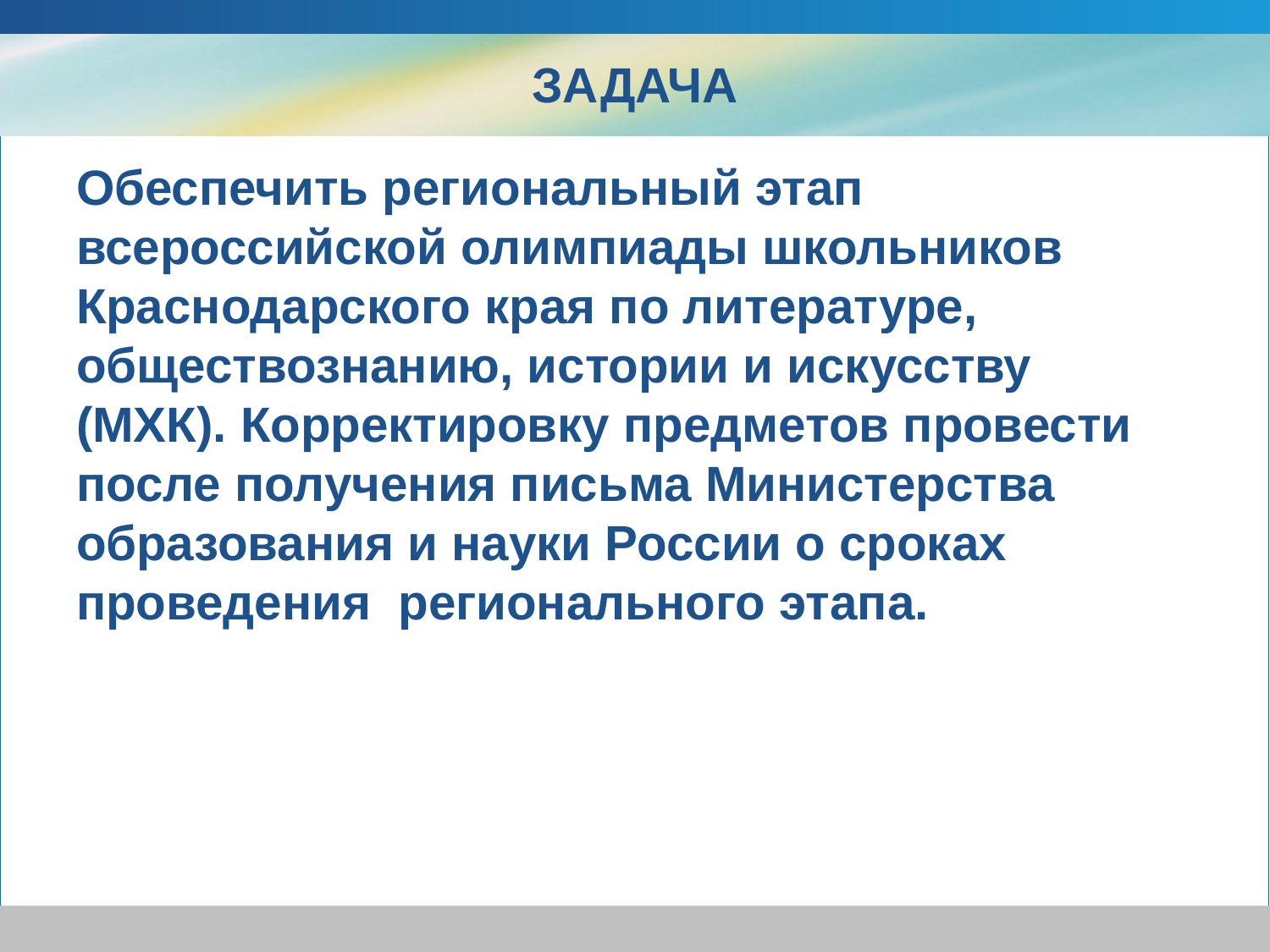

# ЗАДАЧА
Обеспечить региональный этап всероссийской олимпиады школьников Краснодарского края по литературе, обществознанию, истории и искусству (МХК). Корректировку предметов провести после получения письма Министерства образования и науки России о сроках проведения  регионального этапа.